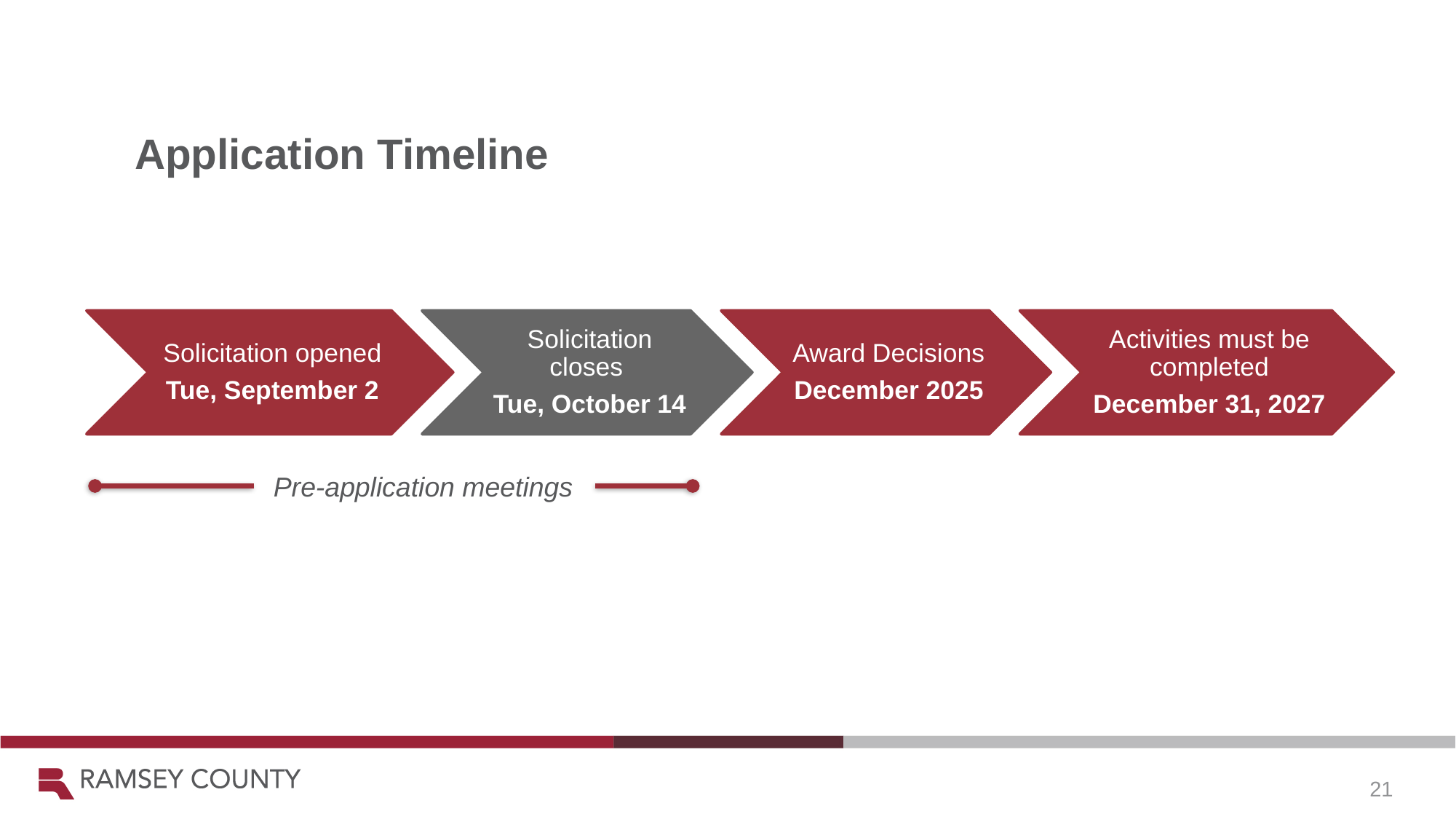

Solicitation opened
Tue, September 2
Solicitation closes
Tue, October 14
Award Decisions
December 2025
Activities must be completed
December 31, 2027
Application Timeline

Pre-application meetings
21